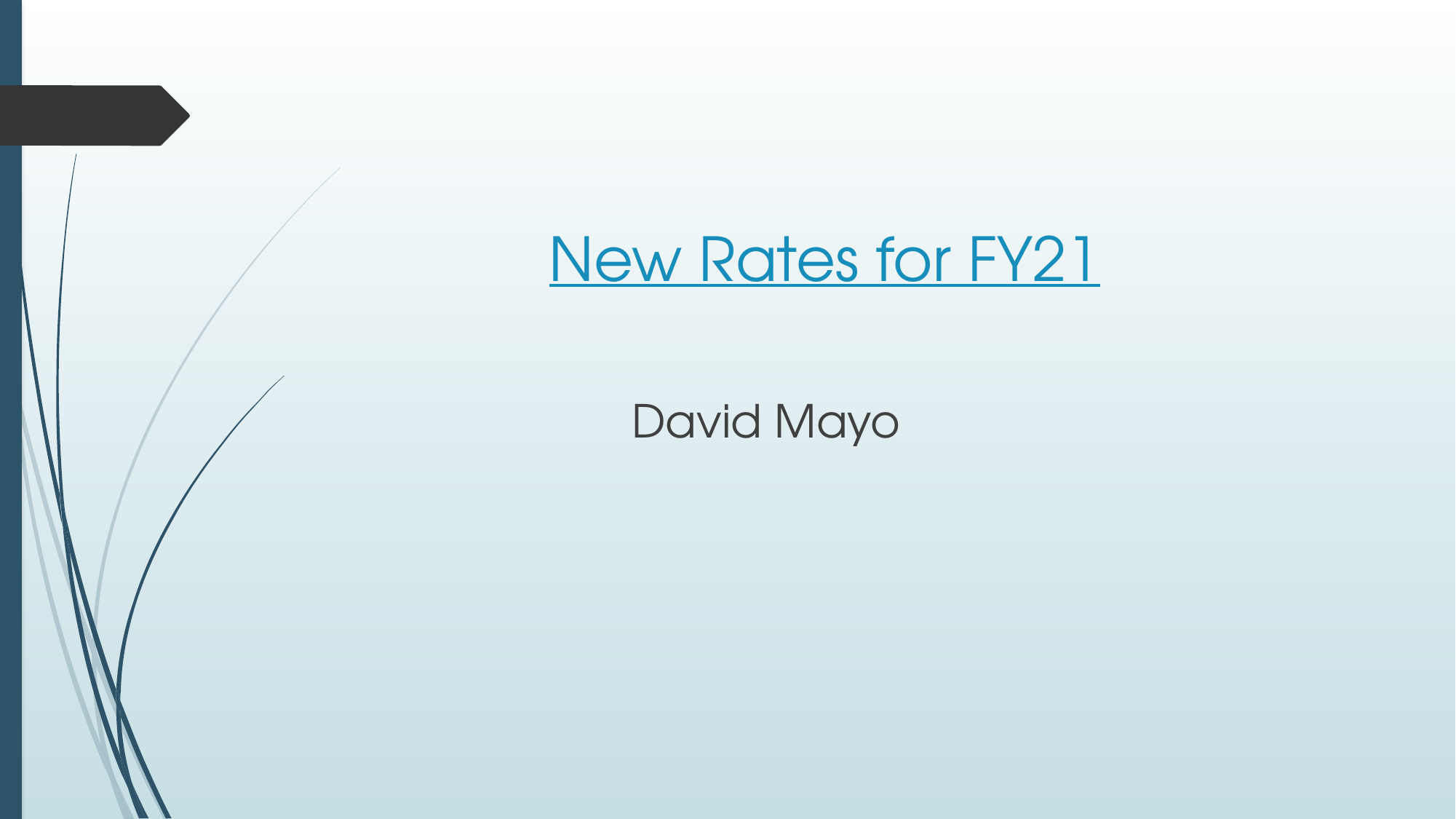

# New Rates for FY21
David Mayo